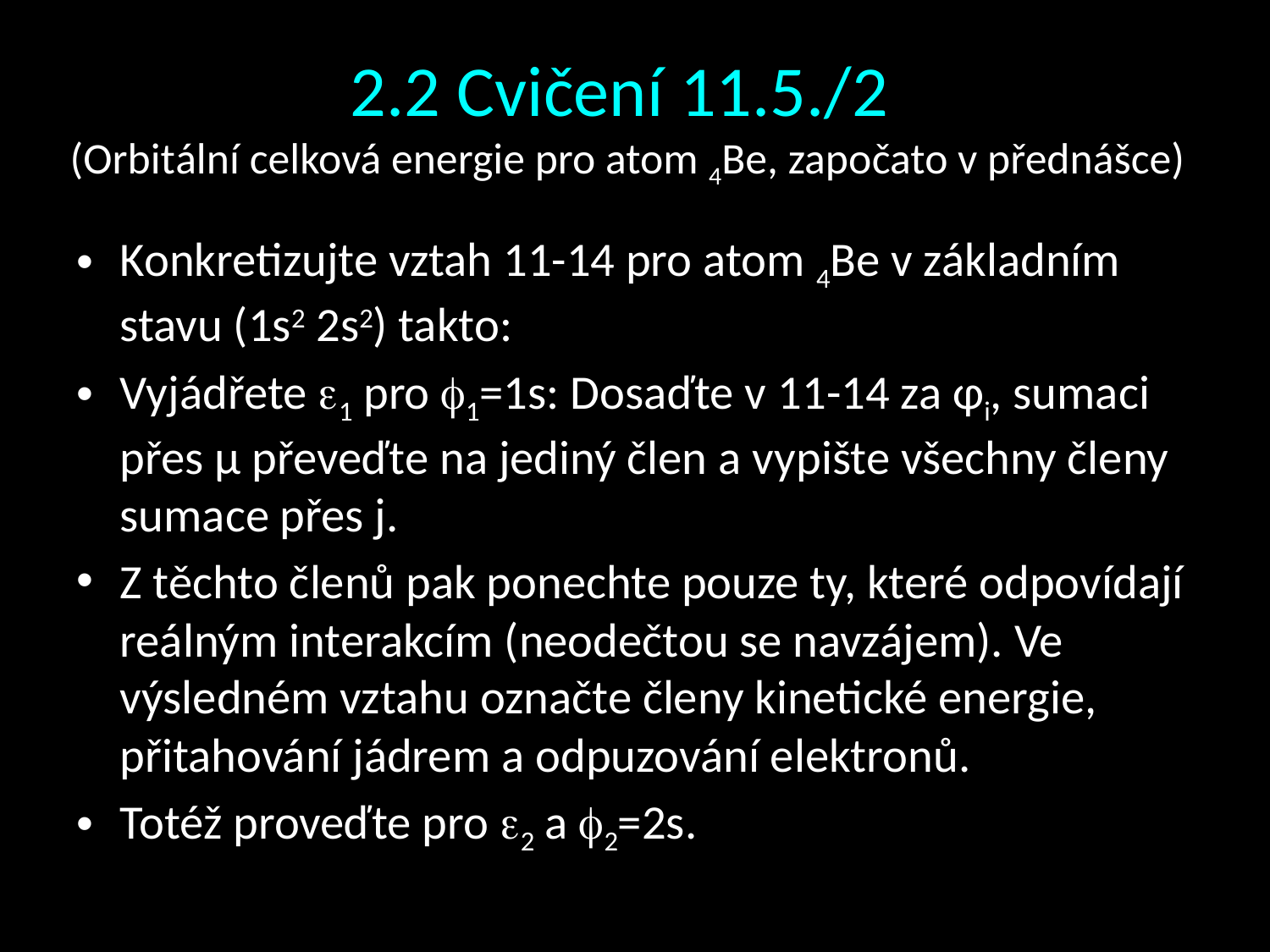

# 2.2 Cvičení 11.5./2 (Orbitální celková energie pro atom 4Be, započato v přednášce)
Konkretizujte vztah 11-14 pro atom 4Be v základním stavu (1s2 2s2) takto:
Vyjádřete ε1 pro φ1=1s: Dosaďte v 11-14 za φi, sumaci přes μ převeďte na jediný člen a vypište všechny členy sumace přes j.
Z těchto členů pak ponechte pouze ty, které odpovídají reálným interakcím (neodečtou se navzájem). Ve výsledném vztahu označte členy kinetické energie, přitahování jádrem a odpuzování elektronů.
Totéž proveďte pro ε2 a φ2=2s.